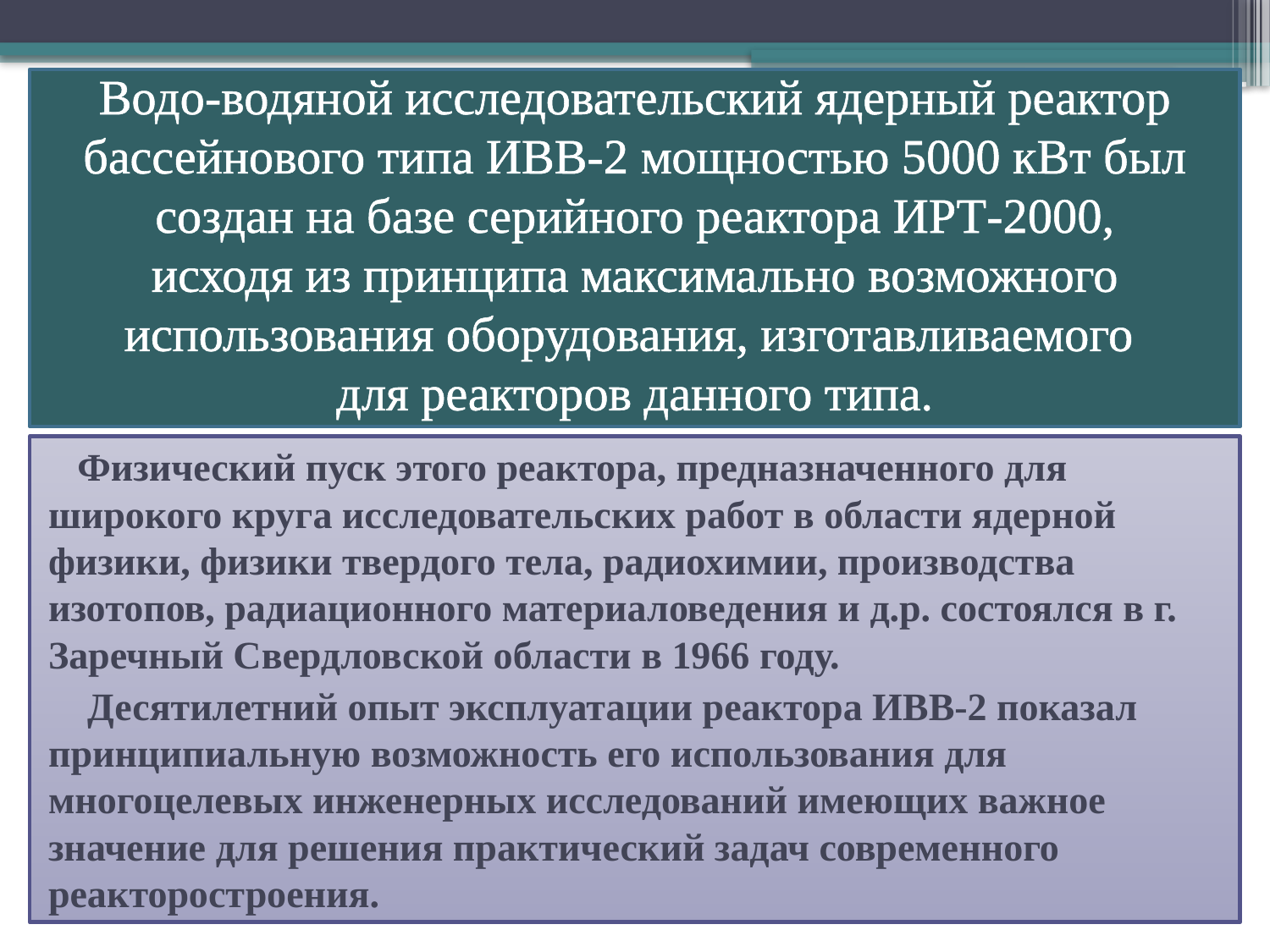

# Водо-водяной исследовательский ядерный реактор бассейнового типа ИВВ-2 мощностью 5000 кВт был создан на базе серийного реактора ИРТ-2000, исходя из принципа максимально возможного использования оборудования, изготавливаемого для реакторов данного типа.
   Физический пуск этого реактора, предназначенного для широкого круга исследовательских работ в области ядерной физики, физики твердого тела, радиохимии, производства изотопов, радиационного материаловедения и д.р. состоялся в г. Заречный Свердловской области в 1966 году.
    Десятилетний опыт эксплуатации реактора ИВВ-2 показал принципиальную возможность его использования для многоцелевых инженерных исследований имеющих важное значение для решения практический задач современного реакторостроения.